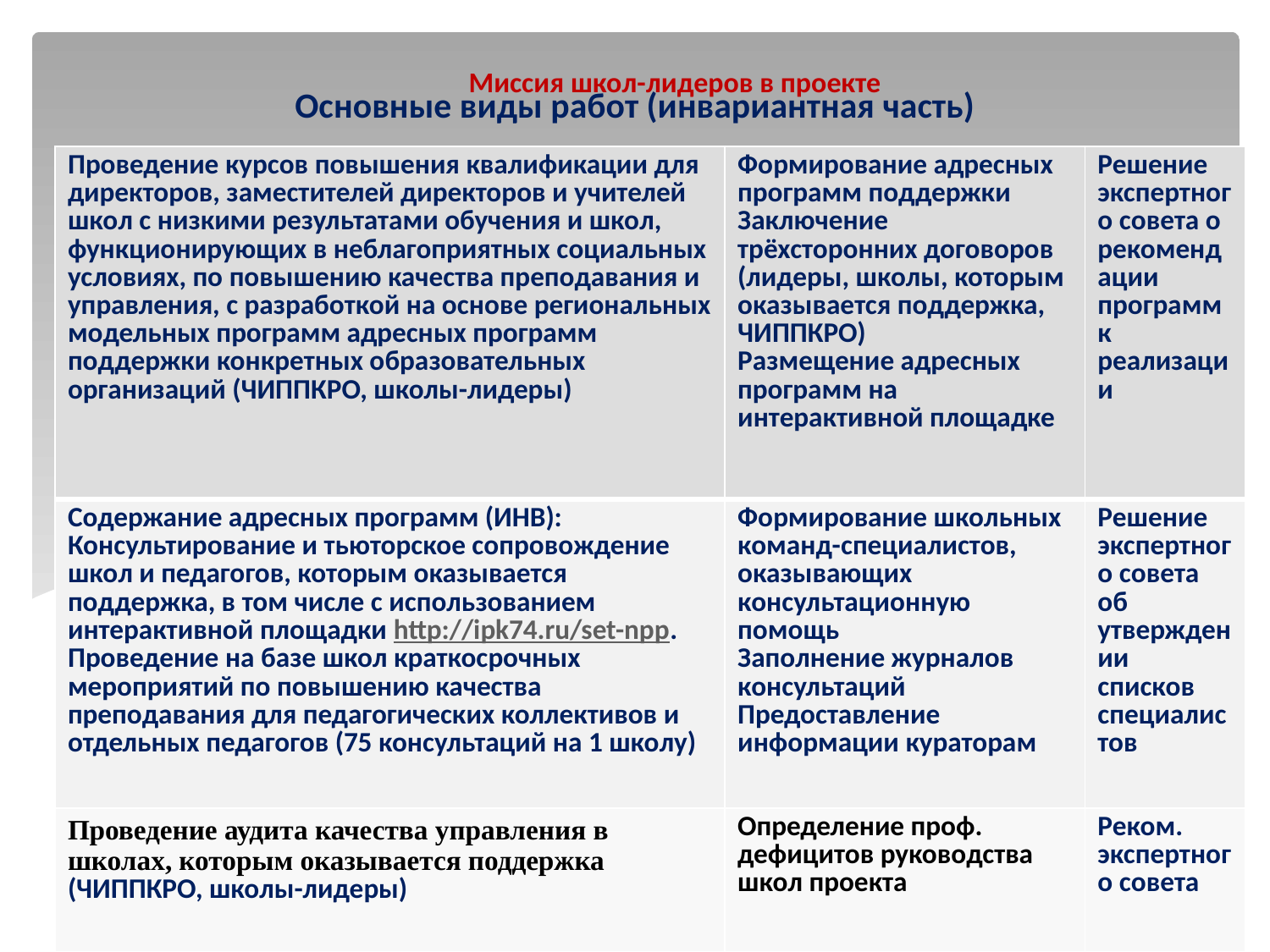

Миссия школ-лидеров в проекте

# Основные виды работ (инвариантная часть)
| Проведение курсов повышения квалификации для директоров, заместителей директоров и учителей школ с низкими результатами обучения и школ, функционирующих в неблагоприятных социальных условиях, по повышению качества преподавания и управления, с разработкой на основе региональных модельных программ адресных программ поддержки конкретных образовательных организаций (ЧИППКРО, школы-лидеры) | Формирование адресных программ поддержки Заключение трёхсторонних договоров (лидеры, школы, которым оказывается поддержка, ЧИППКРО) Размещение адресных программ на интерактивной площадке | Решение экспертного совета о рекомендации программ к реализации |
| --- | --- | --- |
| Содержание адресных программ (ИНВ): Консультирование и тьюторское сопровождение школ и педагогов, которым оказывается поддержка, в том числе с использованием интерактивной площадки http://ipk74.ru/set-npp. Проведение на базе школ краткосрочных мероприятий по повышению качества преподавания для педагогических коллективов и отдельных педагогов (75 консультаций на 1 школу) | Формирование школьных команд-специалистов, оказывающих консультационную помощь Заполнение журналов консультаций Предоставление информации кураторам | Решение экспертного совета об утверждении списков специалистов |
| Проведение аудита качества управления в школах, которым оказывается поддержка (ЧИППКРО, школы-лидеры) | Определение проф. дефицитов руководства школ проекта | Реком. экспертного совета |
3